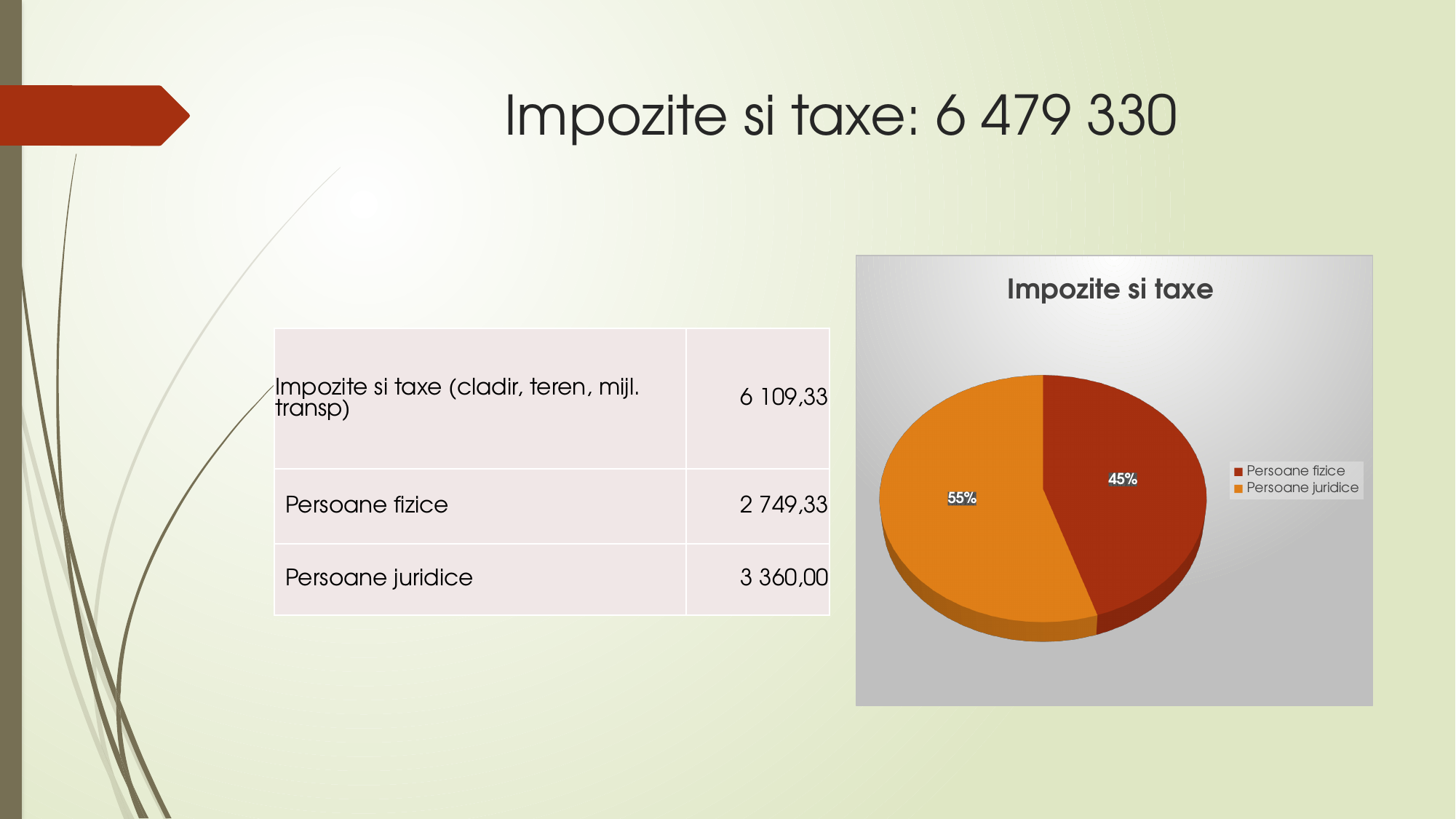

# Impozite si taxe: 6 479 330

[unsupported chart]

| Impozite si taxe (cladir, teren, mijl. transp) | 6 109,33 |
| --- | --- |
| Persoane fizice | 2 749,33 |
| Persoane juridice | 3 360,00 |